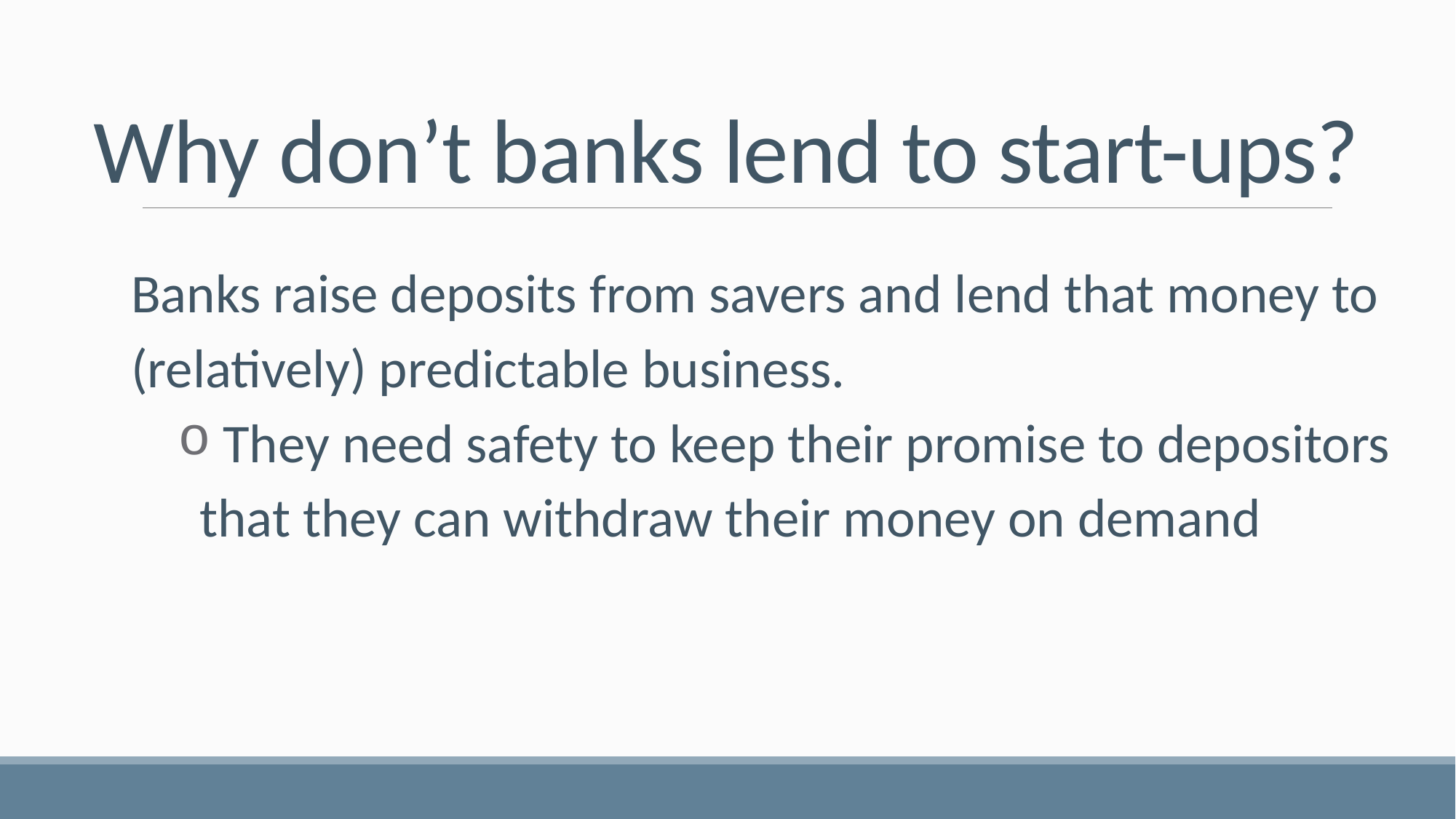

# Why don’t banks lend to start-ups?
Banks raise deposits from savers and lend that money to (relatively) predictable business.
 They need safety to keep their promise to depositors that they can withdraw their money on demand